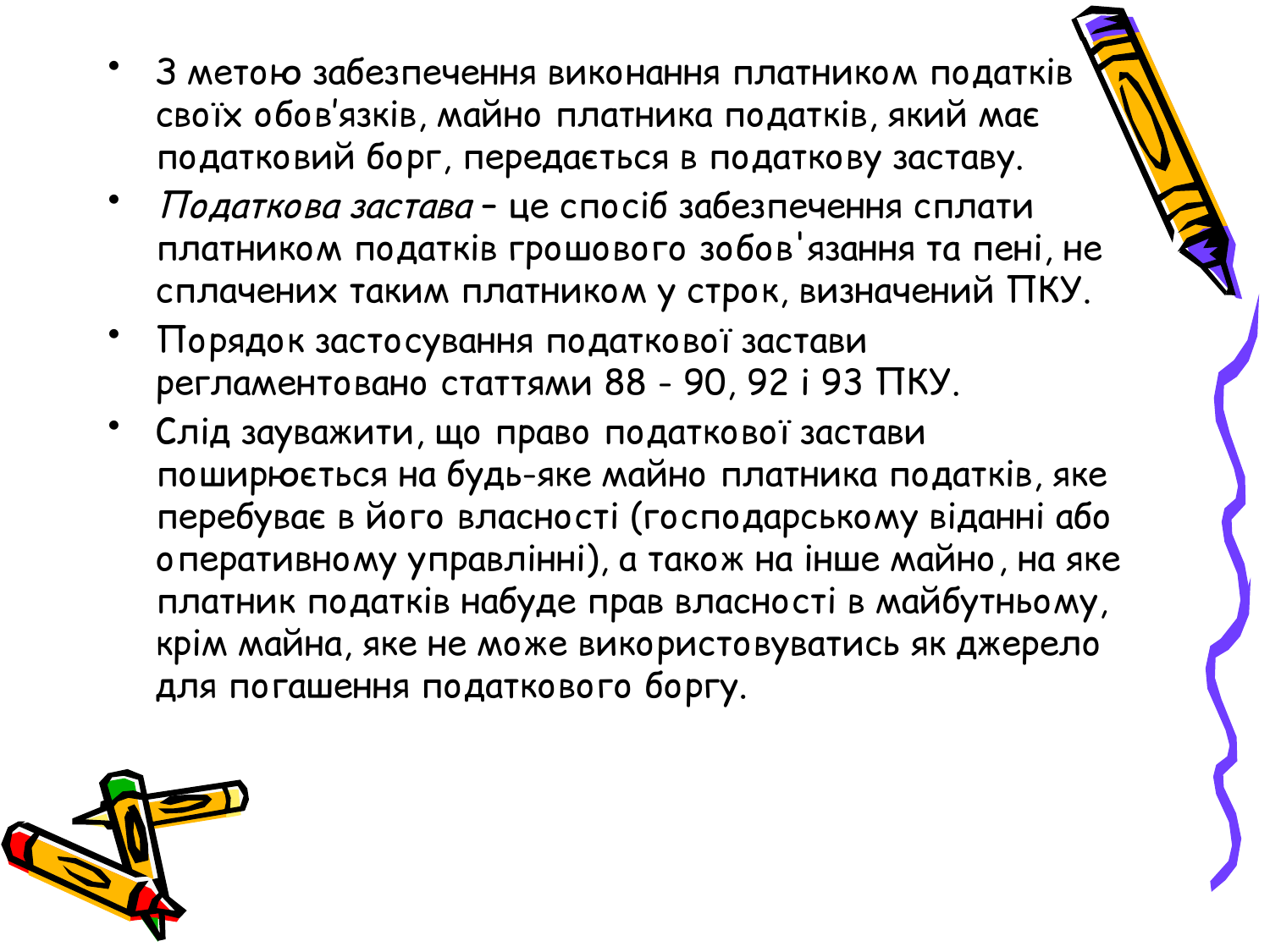

З метою забезпечення виконання платником податків своїх обов’язків, майно платника податків, який має податковий борг, передається в податкову заставу.
Податкова застава – це спосіб забезпечення сплати платником податків грошового зобов'язання та пені, не сплачених таким платником у строк, визначений ПКУ.
Порядок застосування податкової застави регламентовано статтями 88 - 90, 92 і 93 ПКУ.
Слід зауважити, що право податкової застави поширюється на будь-яке майно платника податків, яке перебуває в його власності (господарському віданні або оперативному управлінні), а також на інше майно, на яке платник податків набуде прав власності в майбутньому, крім майна, яке не може використовуватись як джерело для погашення податкового боргу.